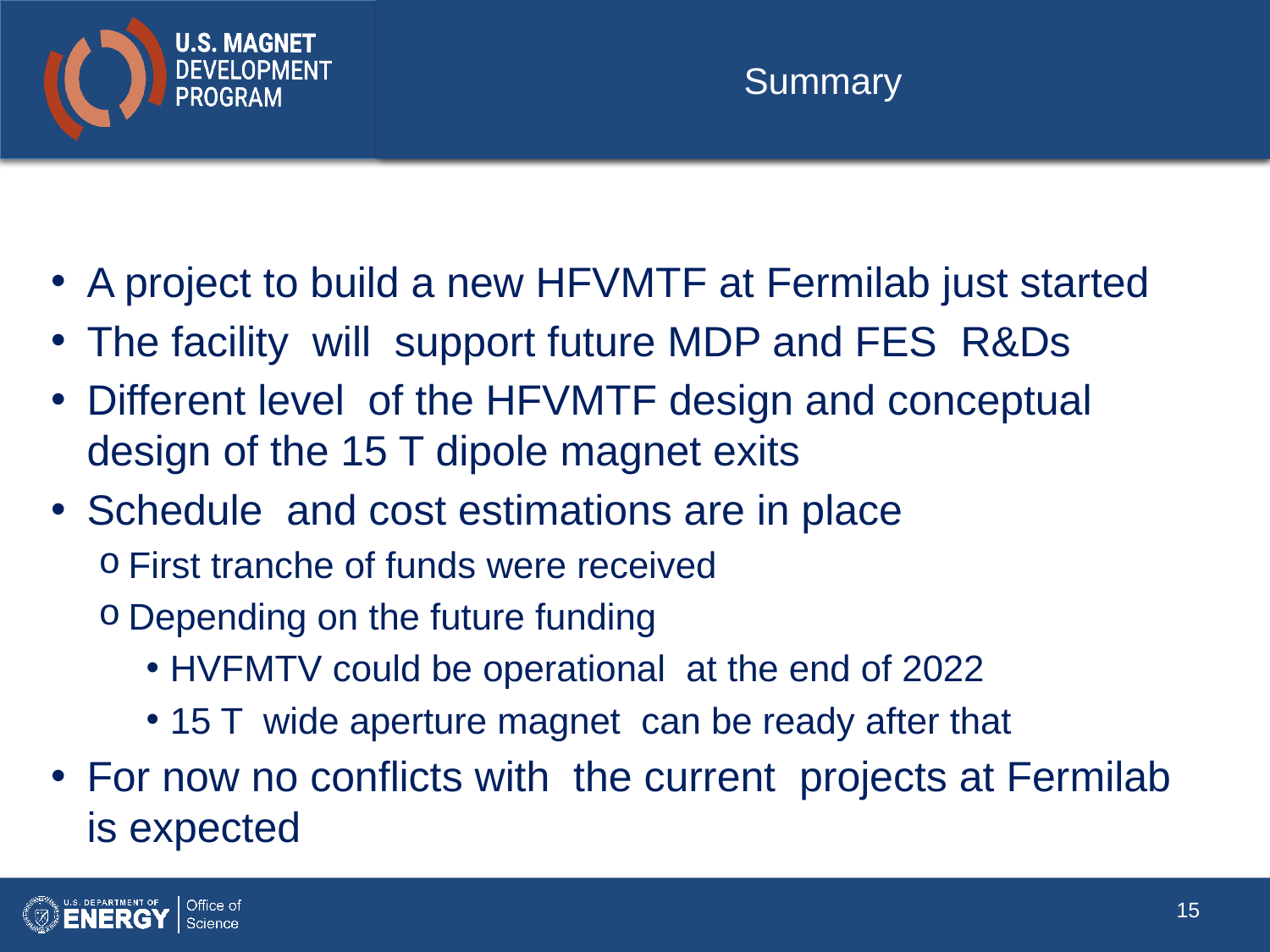

# Summary
A project to build a new HFVMTF at Fermilab just started
The facility  will  support future MDP and FES  R&Ds
Different level  of the HFVMTF design and conceptual design of the 15 T dipole magnet exits
Schedule  and cost estimations are in place
First tranche of funds were received
Depending on the future funding
HVFMTV could be operational  at the end of 2022
15 T  wide aperture magnet  can be ready after that
For now no conflicts with  the current  projects at Fermilab  is expected